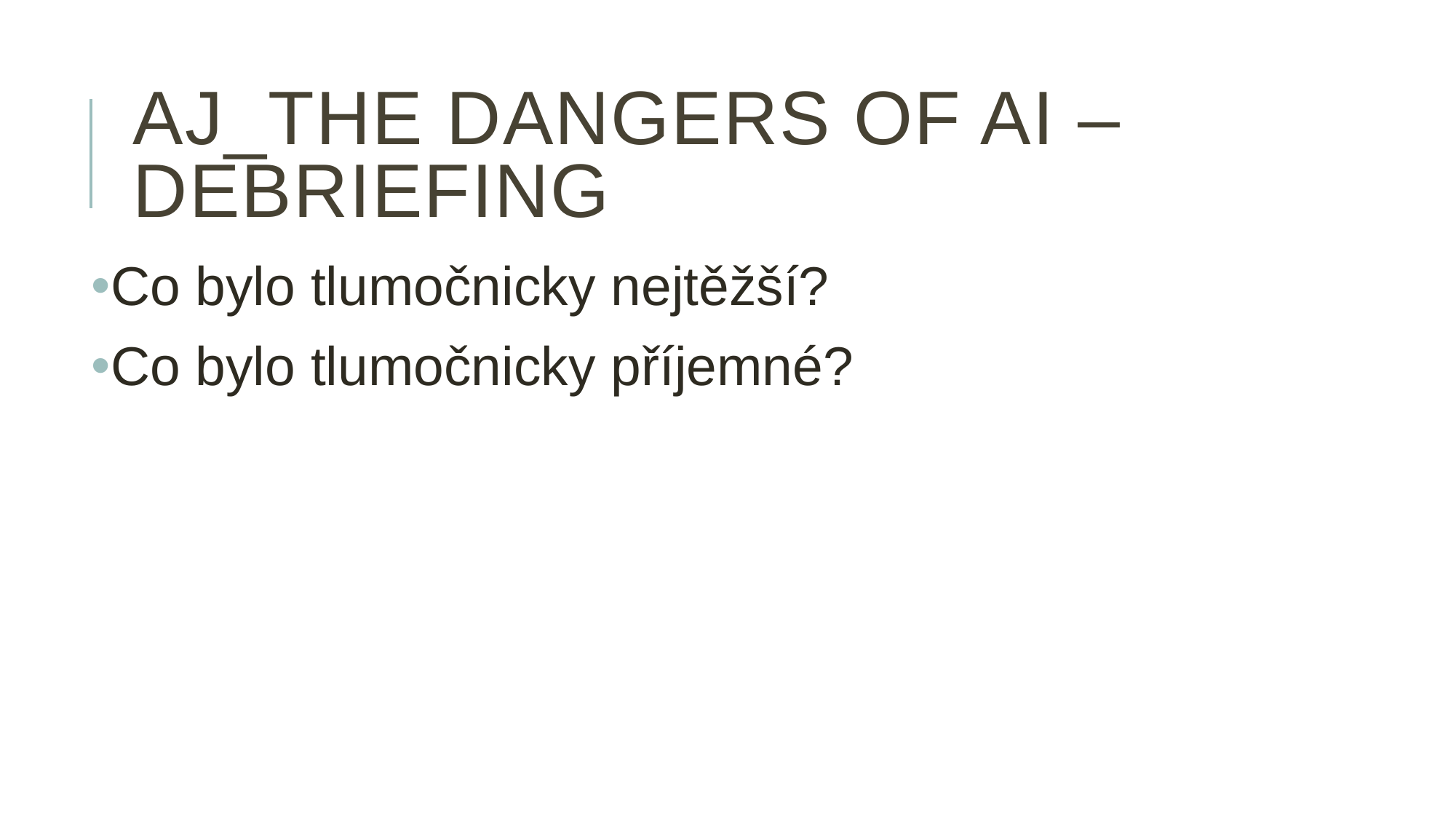

# AJ_The Dangers of AI – debriefing
Co bylo tlumočnicky nejtěžší?
Co bylo tlumočnicky příjemné?